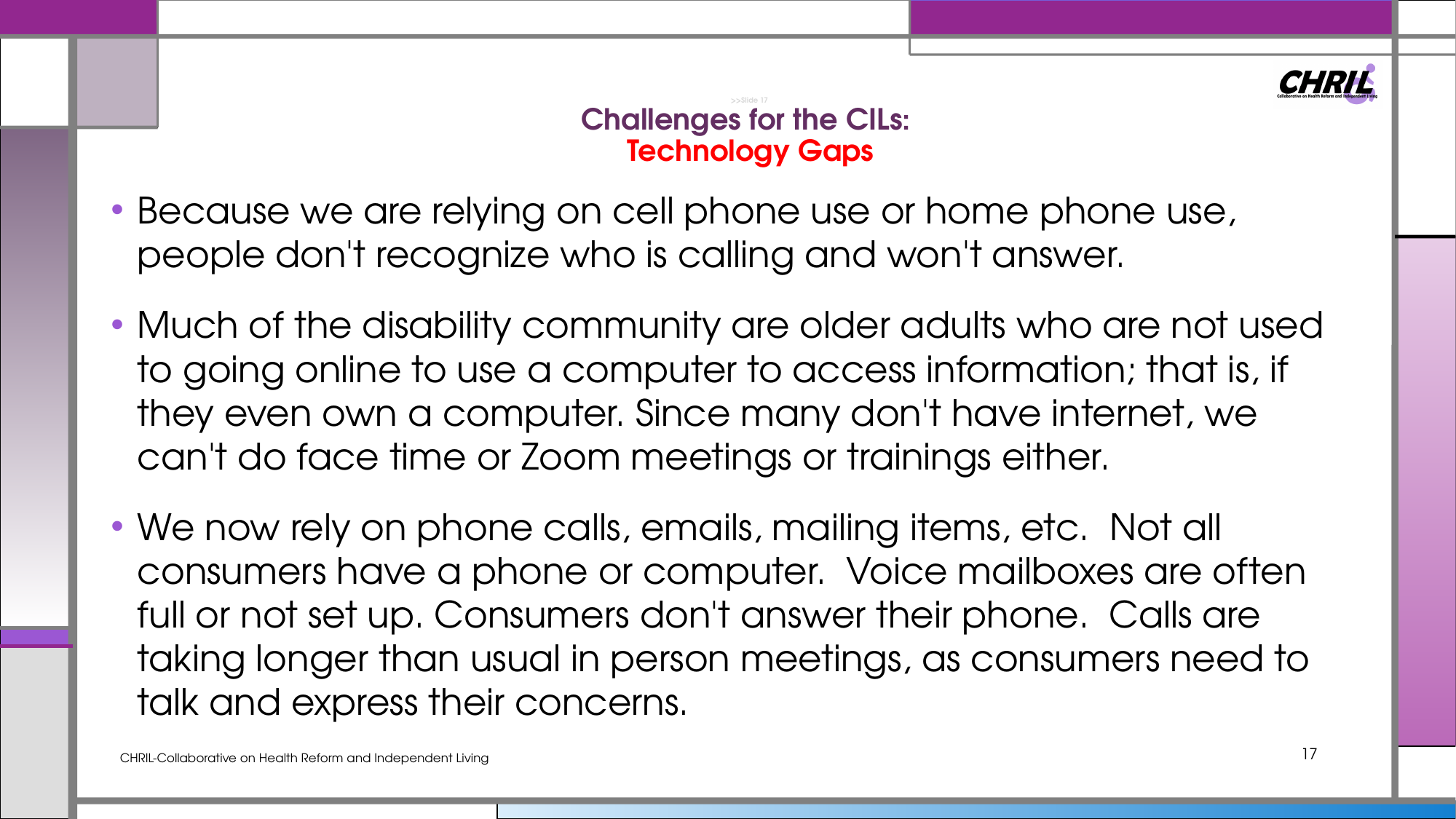

# >>Slide 17 Challenges for the CILs: Technology Gaps
Because we are relying on cell phone use or home phone use, people don't recognize who is calling and won't answer.
Much of the disability community are older adults who are not used to going online to use a computer to access information; that is, if they even own a computer. Since many don't have internet, we can't do face time or Zoom meetings or trainings either.
We now rely on phone calls, emails, mailing items, etc.  Not all consumers have a phone or computer.  Voice mailboxes are often full or not set up. Consumers don't answer their phone.  Calls are taking longer than usual in person meetings, as consumers need to talk and express their concerns.
CHRIL-Collaborative on Health Reform and Independent Living
17